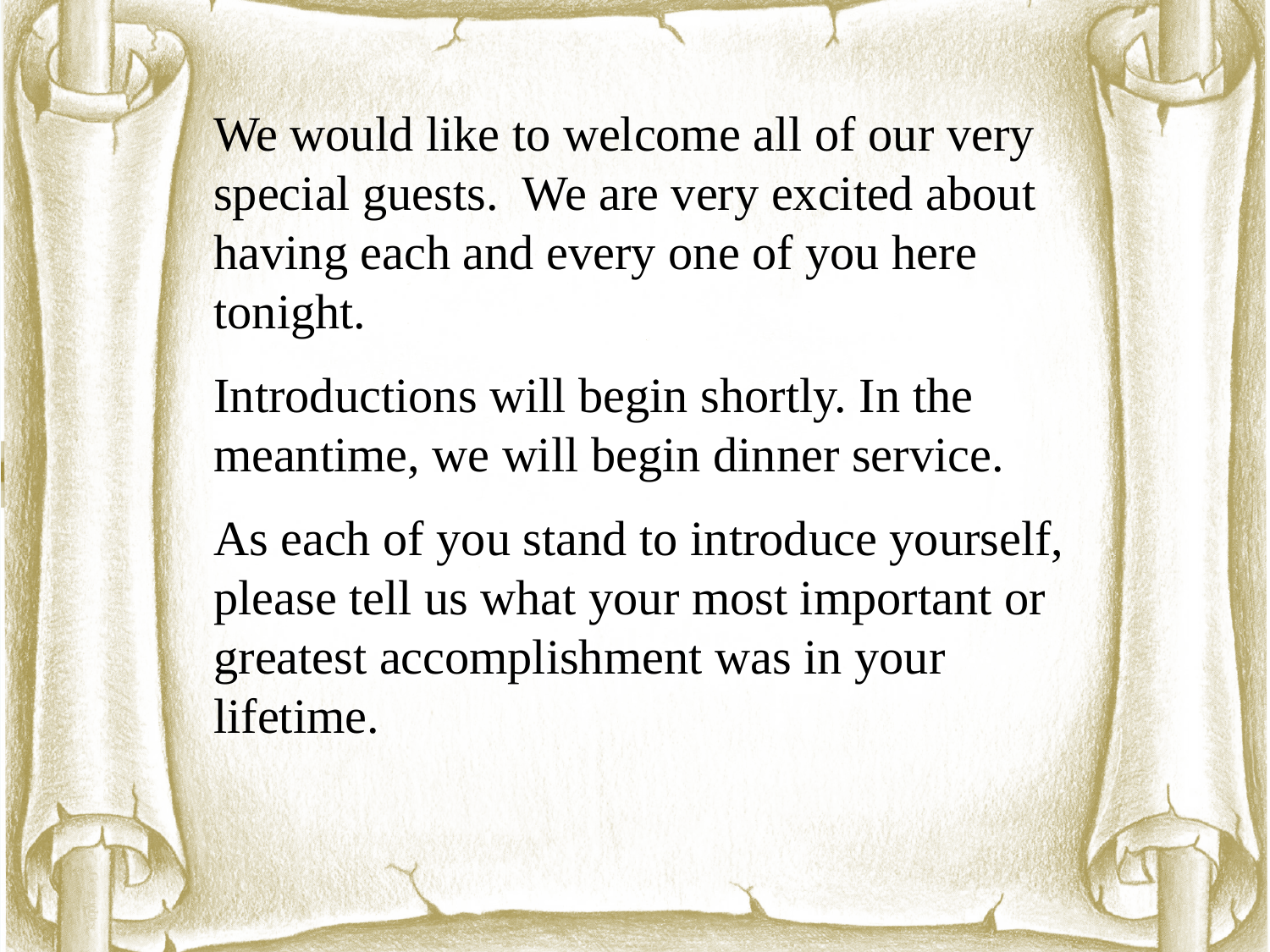

We would like to welcome all of our very special guests.  We are very excited about having each and every one of you here tonight.
Introductions will begin shortly. In the meantime, we will begin dinner service.
As each of you stand to introduce yourself, please tell us what your most important or greatest accomplishment was in your lifetime.